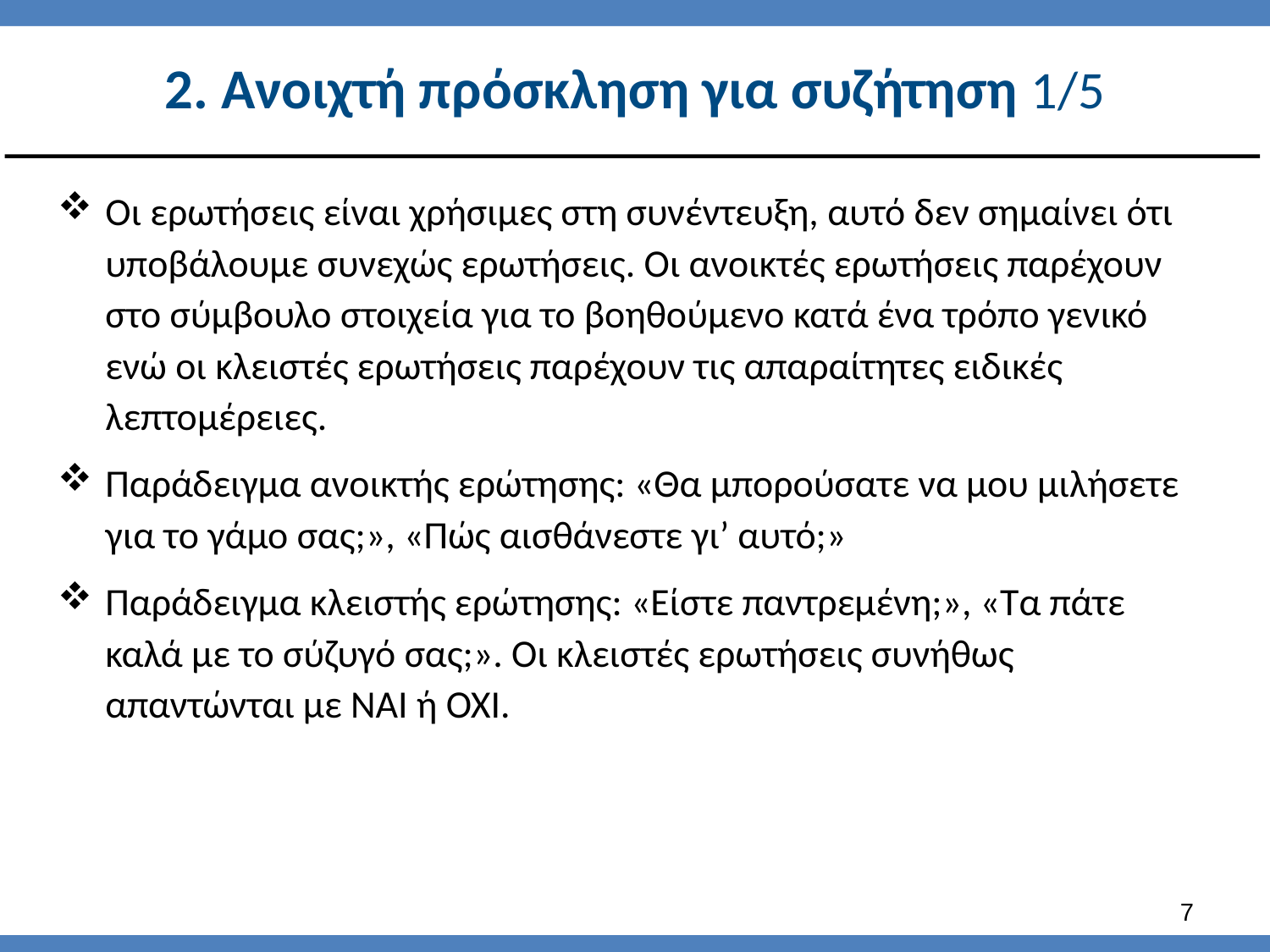

# 2. Ανοιχτή πρόσκληση για συζήτηση 1/5
Οι ερωτήσεις είναι χρήσιμες στη συνέντευξη, αυτό δεν σημαίνει ότι υποβάλουμε συνεχώς ερωτήσεις. Οι ανοικτές ερωτήσεις παρέχουν στο σύμβουλο στοιχεία για το βοηθούμενο κατά ένα τρόπο γενικό ενώ οι κλειστές ερωτήσεις παρέχουν τις απαραίτητες ειδικές λεπτομέρειες.
Παράδειγμα ανοικτής ερώτησης: «Θα μπορούσατε να μου μιλήσετε για το γάμο σας;», «Πώς αισθάνεστε γι’ αυτό;»
Παράδειγμα κλειστής ερώτησης: «Είστε παντρεμένη;», «Τα πάτε καλά με το σύζυγό σας;». Οι κλειστές ερωτήσεις συνήθως απαντώνται με ΝΑΙ ή ΌΧΙ.

7